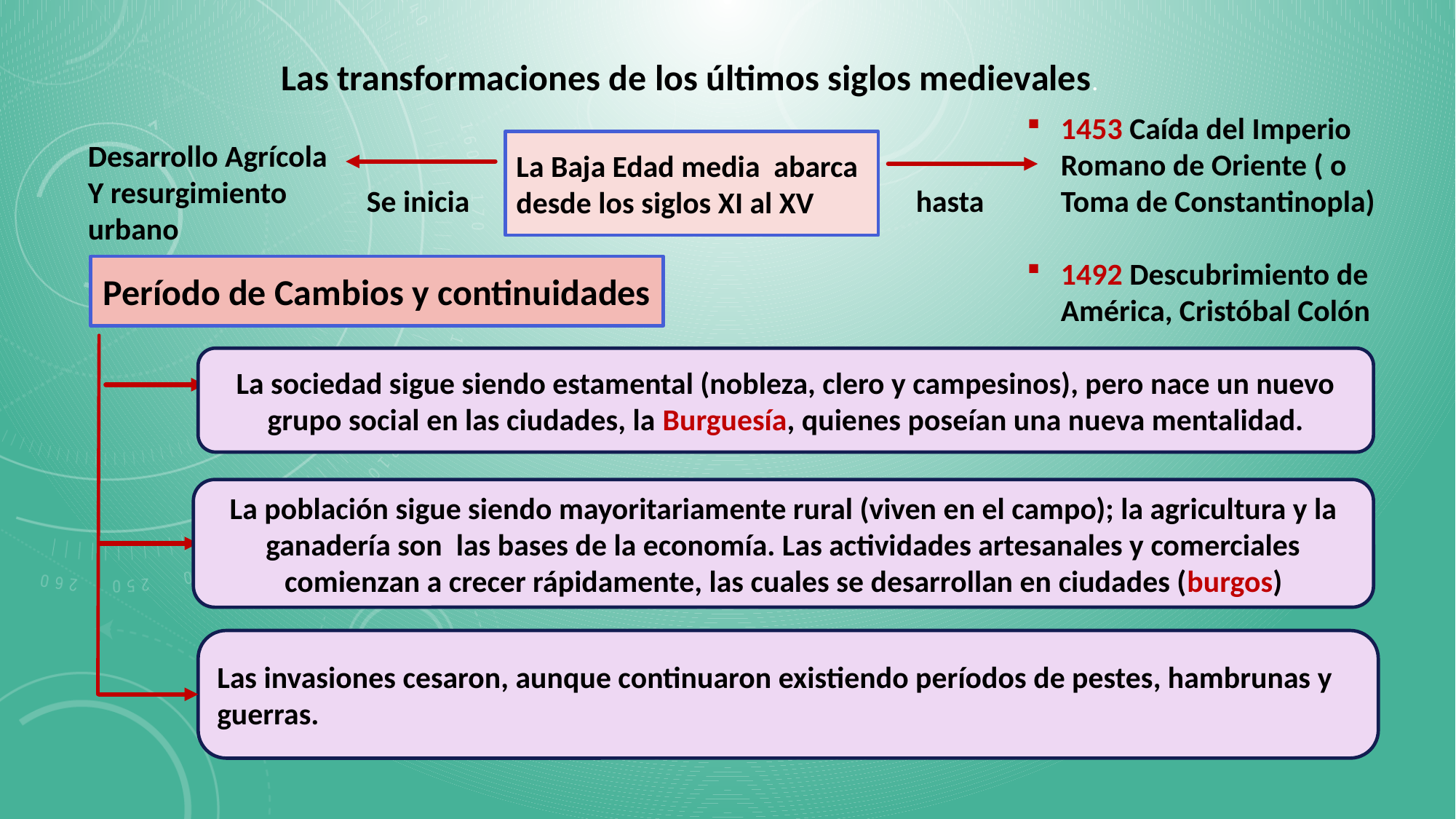

Las transformaciones de los últimos siglos medievales.
1453 Caída del Imperio Romano de Oriente ( o Toma de Constantinopla)

1492 Descubrimiento de América, Cristóbal Colón
Desarrollo Agrícola
Y resurgimiento urbano
La Baja Edad media  abarca desde los siglos XI al XV
Se inicia
hasta
Período de Cambios y continuidades
La sociedad sigue siendo estamental (nobleza, clero y campesinos), pero nace un nuevo grupo social en las ciudades, la Burguesía, quienes poseían una nueva mentalidad.
La población sigue siendo mayoritariamente rural (viven en el campo); la agricultura y la ganadería son  las bases de la economía. Las actividades artesanales y comerciales comienzan a crecer rápidamente, las cuales se desarrollan en ciudades (burgos)
Las invasiones cesaron, aunque continuaron existiendo períodos de pestes, hambrunas y guerras.